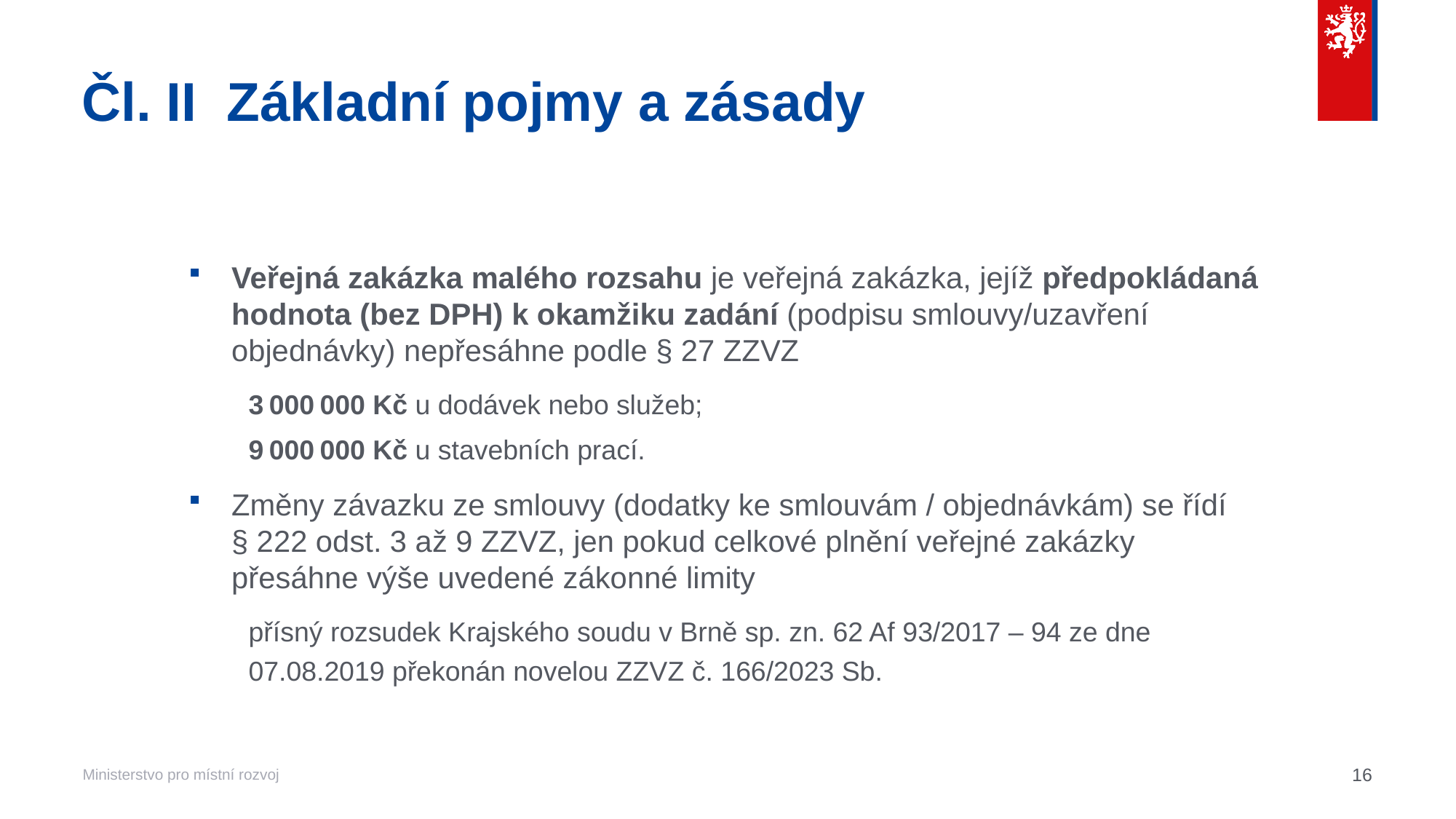

# Čl. II  Základní pojmy a zásady
Veřejná zakázka malého rozsahu je veřejná zakázka, jejíž předpokládaná hodnota (bez DPH) k okamžiku zadání (podpisu smlouvy/uzavření objednávky) nepřesáhne podle § 27 ZZVZ
3 000 000 Kč u dodávek nebo služeb;
9 000 000 Kč u stavebních prací.
Změny závazku ze smlouvy (dodatky ke smlouvám / objednávkám) se řídí
§ 222 odst. 3 až 9 ZZVZ, jen pokud celkové plnění veřejné zakázky přesáhne výše uvedené zákonné limity
přísný rozsudek Krajského soudu v Brně sp. zn. 62 Af 93/2017 – 94 ze dne 07.08.2019 překonán novelou ZZVZ č. 166/2023 Sb.
16